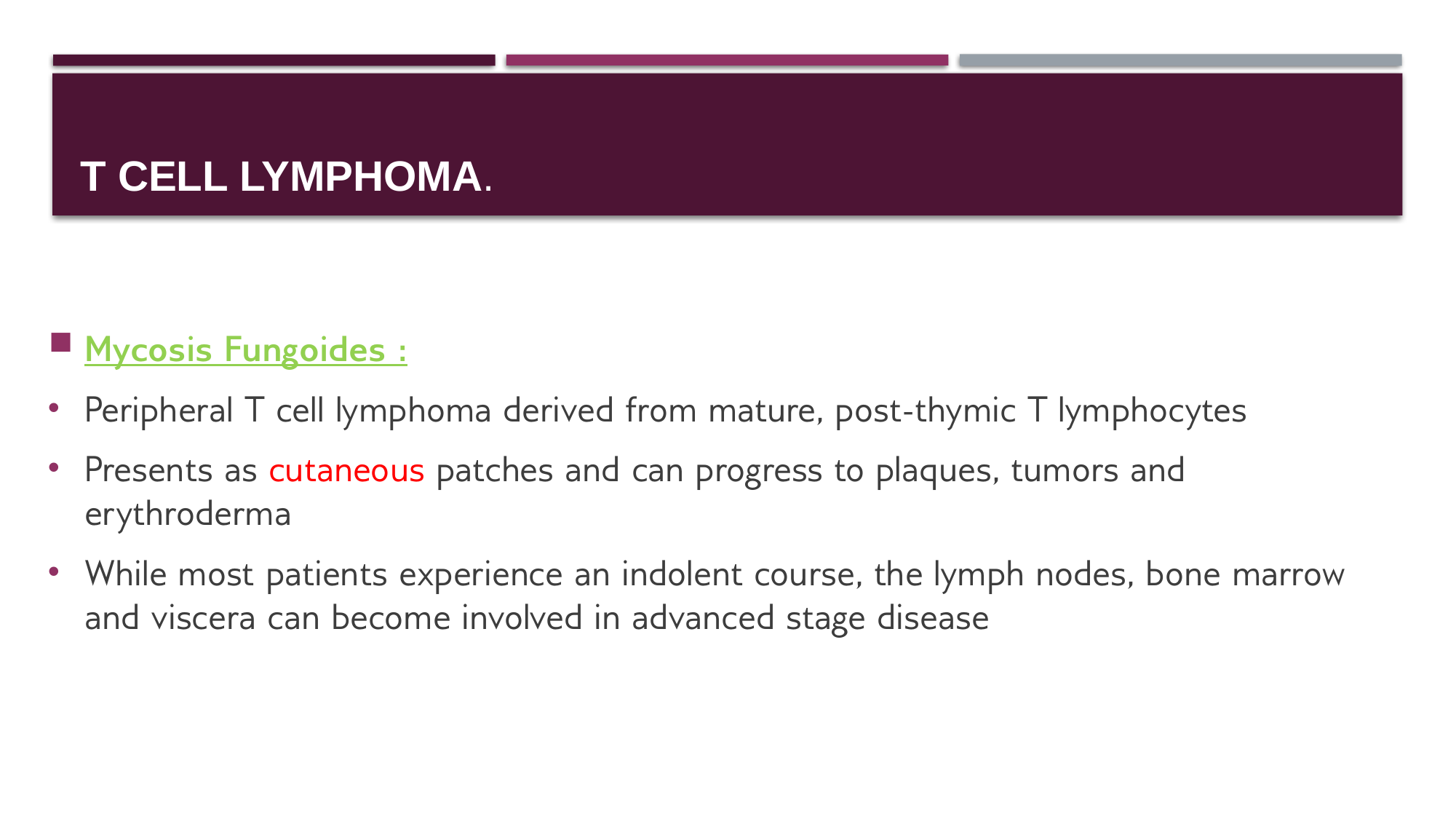

# T cell lymphoma.
Mycosis Fungoides :
Peripheral T cell lymphoma derived from mature, post-thymic T lymphocytes
Presents as cutaneous patches and can progress to plaques, tumors and erythroderma
While most patients experience an indolent course, the lymph nodes, bone marrow and viscera can become involved in advanced stage disease